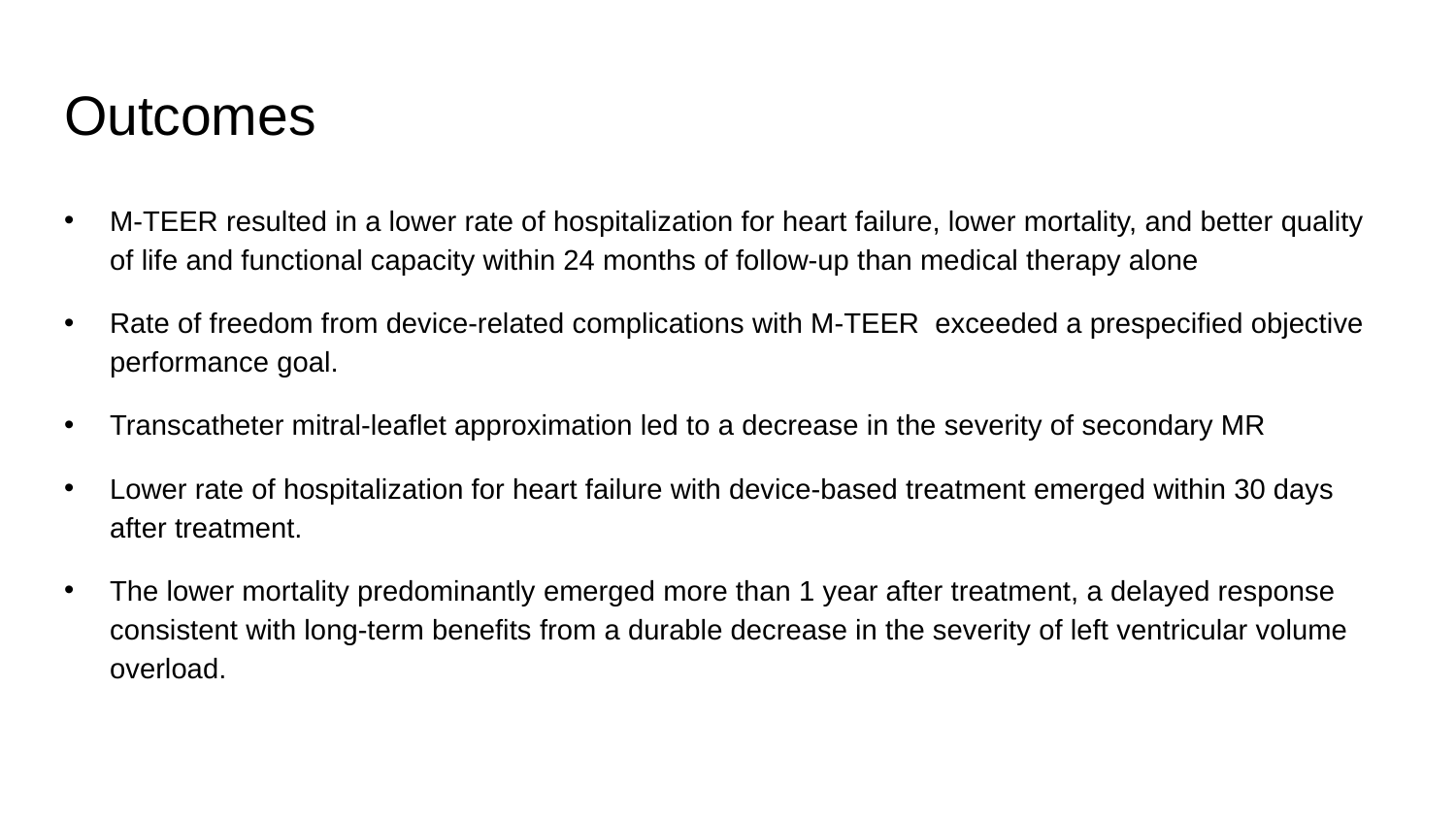

# Outcomes

M-TEER resulted in a lower rate of hospitalization for heart failure, lower mortality, and better quality of life and functional capacity within 24 months of follow-up than medical therapy alone
Rate of freedom from device-related complications with M-TEER  exceeded a prespecified objective performance goal.
Transcatheter mitral-leaflet approximation led to a decrease in the severity of secondary MR
Lower rate of hospitalization for heart failure with device-based treatment emerged within 30 days after treatment.
The lower mortality predominantly emerged more than 1 year after treatment, a delayed response consistent with long-term benefits from a durable decrease in the severity of left ventricular volume overload.